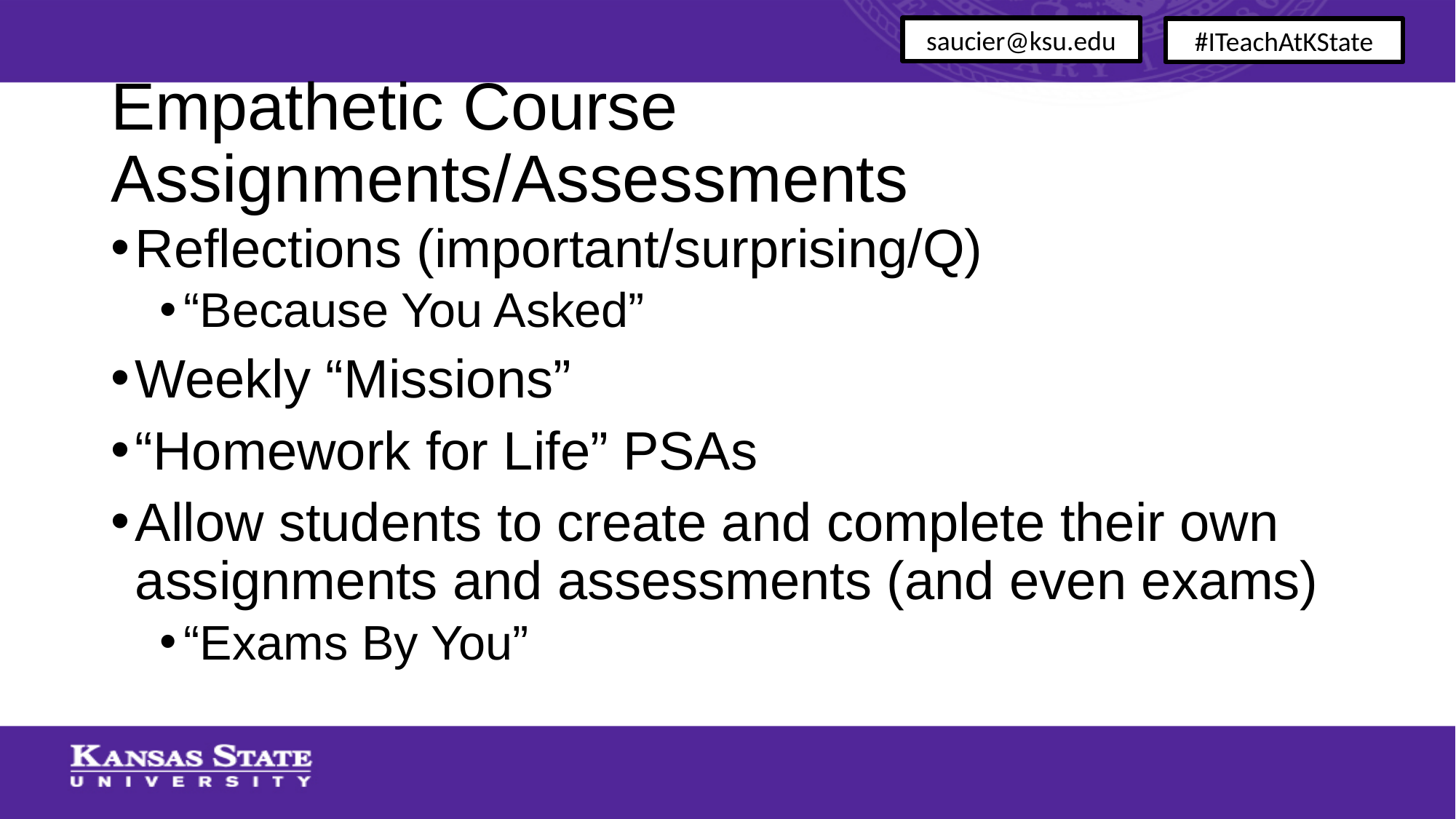

saucier@ksu.edu
#ITeachAtKState
# Empathetic Course Assignments/Assessments
Reflections (important/surprising/Q)
“Because You Asked”
Weekly “Missions”
“Homework for Life” PSAs
Allow students to create and complete their own assignments and assessments (and even exams)
“Exams By You”